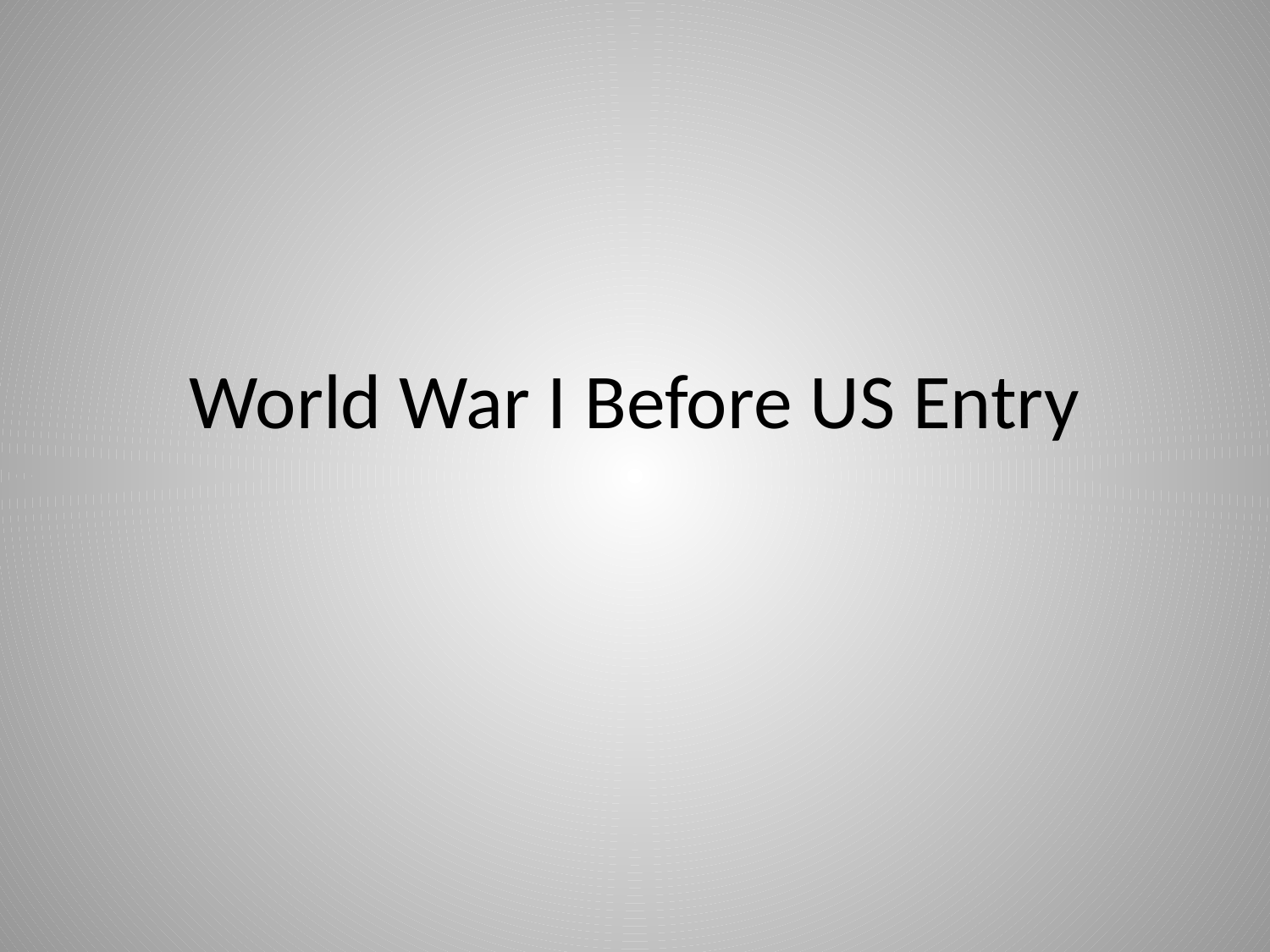

# World War I Before US Entry